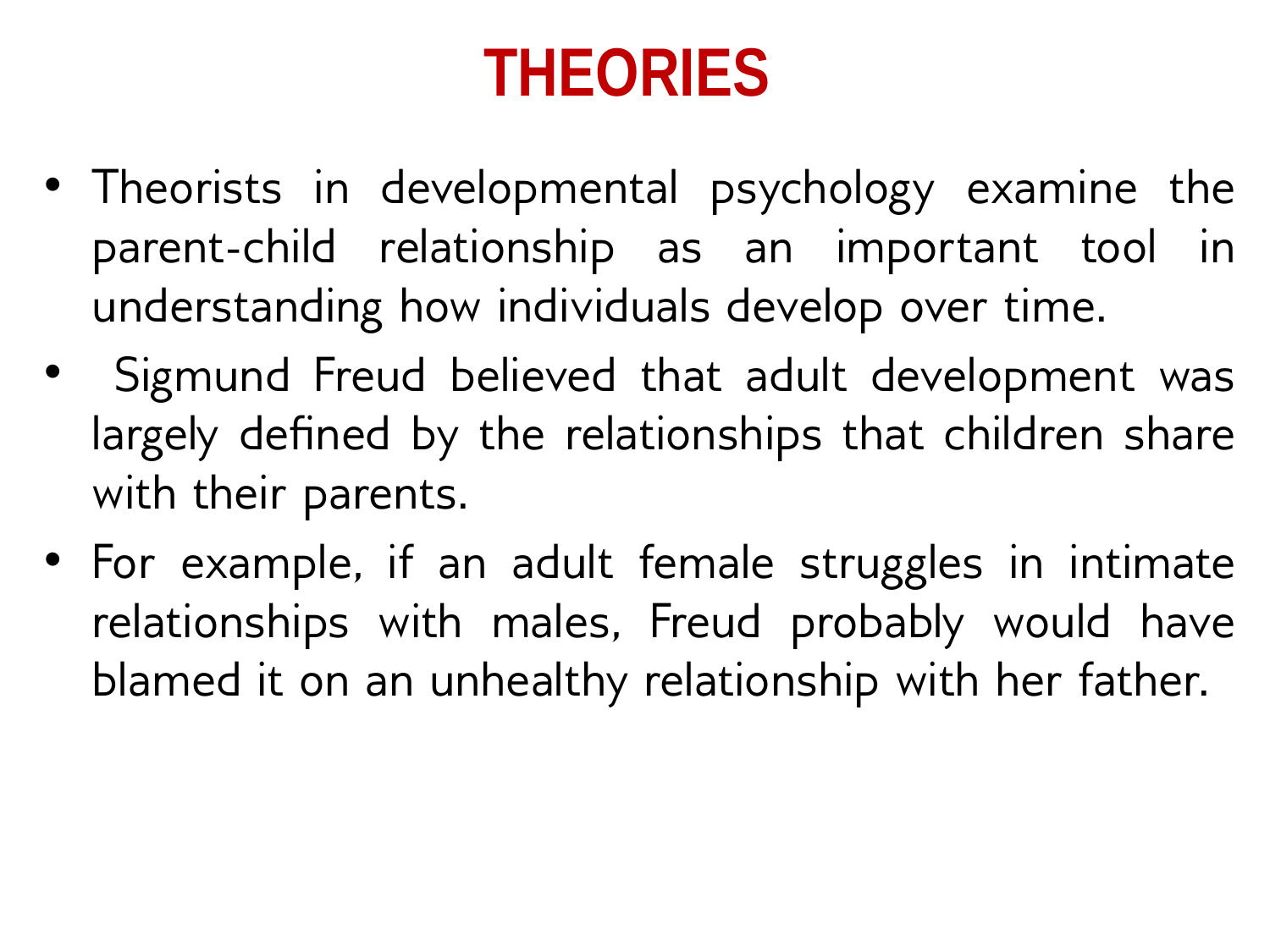

# THEORIES
Theorists in developmental psychology examine the parent-child relationship as an important tool in understanding how individuals develop over time.
 Sigmund Freud believed that adult development was largely defined by the relationships that children share with their parents.
For example, if an adult female struggles in intimate relationships with males, Freud probably would have blamed it on an unhealthy relationship with her father.